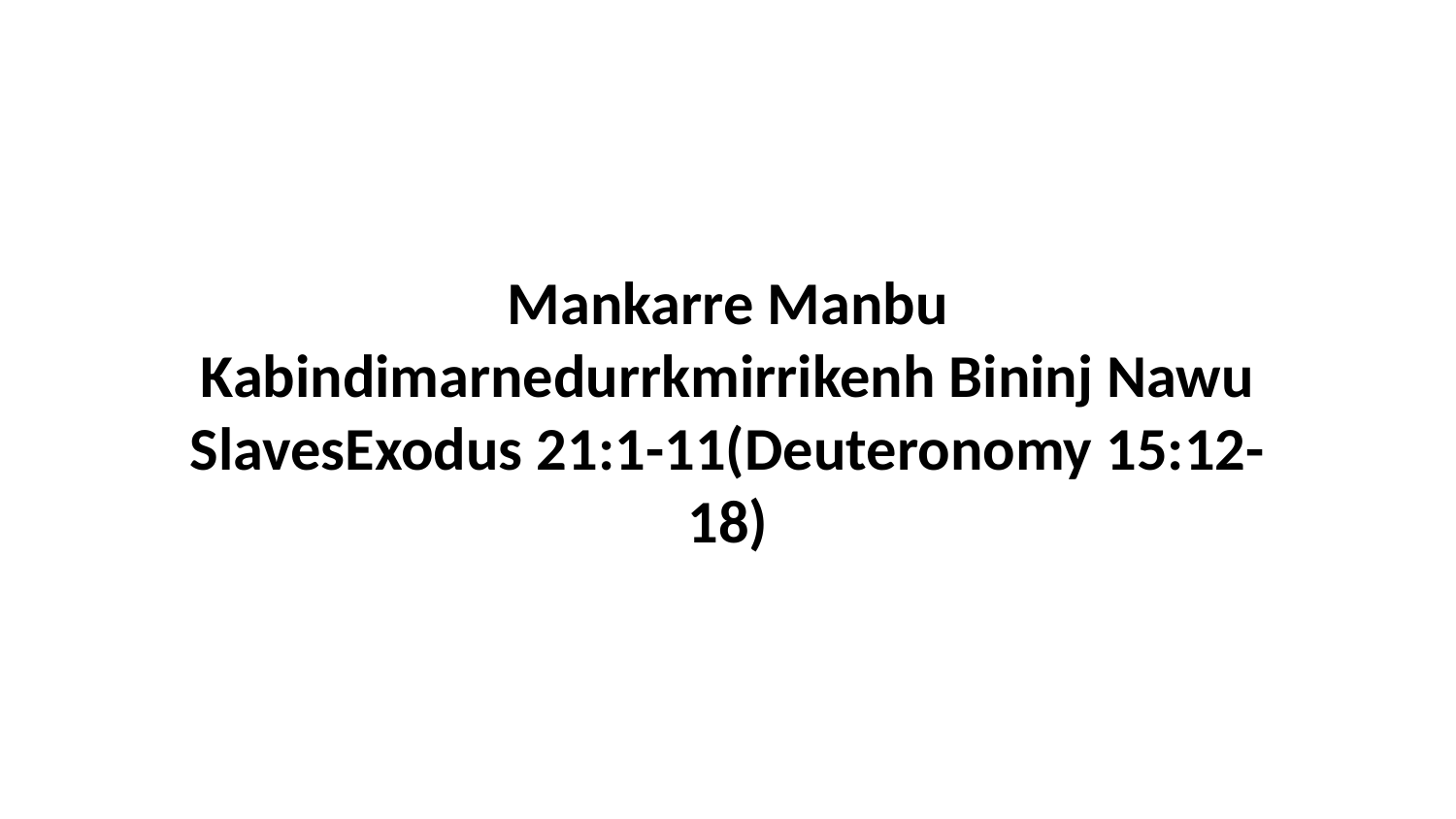

Mankarre Manbu Kabindimarnedurrkmirrikenh Bininj Nawu SlavesExodus 21:1-11(Deuteronomy 15:12-18)